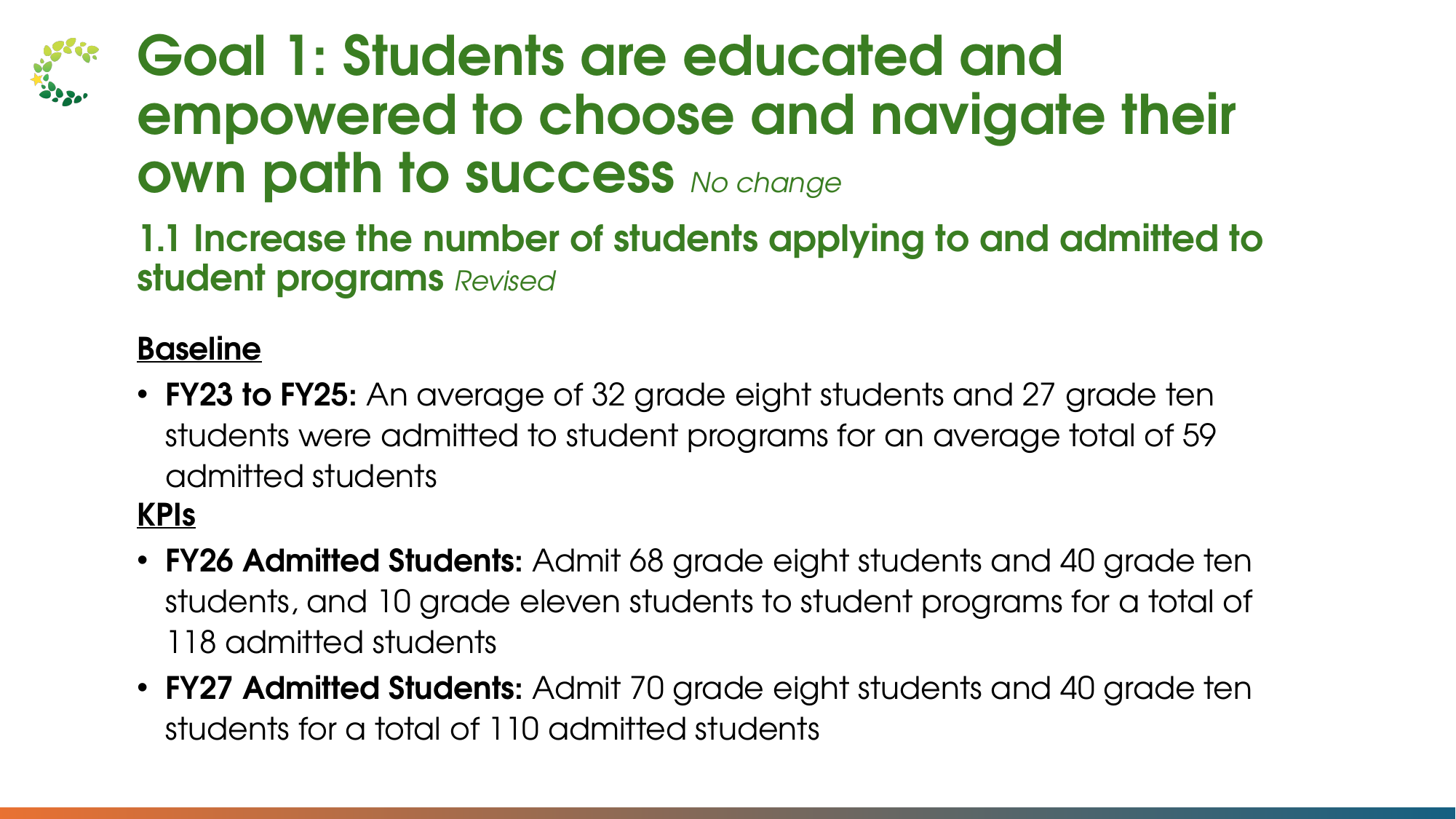

Goal 1: Students are educated and empowered to choose and navigate their own path to success No change
1.1 Increase the number of students applying to and admitted to student programs Revised

Baseline
FY23 to FY25: An average of 32 grade eight students and 27 grade ten students were admitted to student programs for an average total of 59 admitted students
KPIs
FY26 Admitted Students: Admit 68 grade eight students and 40 grade ten students, and 10 grade eleven students to student programs for a total of 118 admitted students
FY27 Admitted Students: Admit 70 grade eight students and 40 grade ten students for a total of 110 admitted students